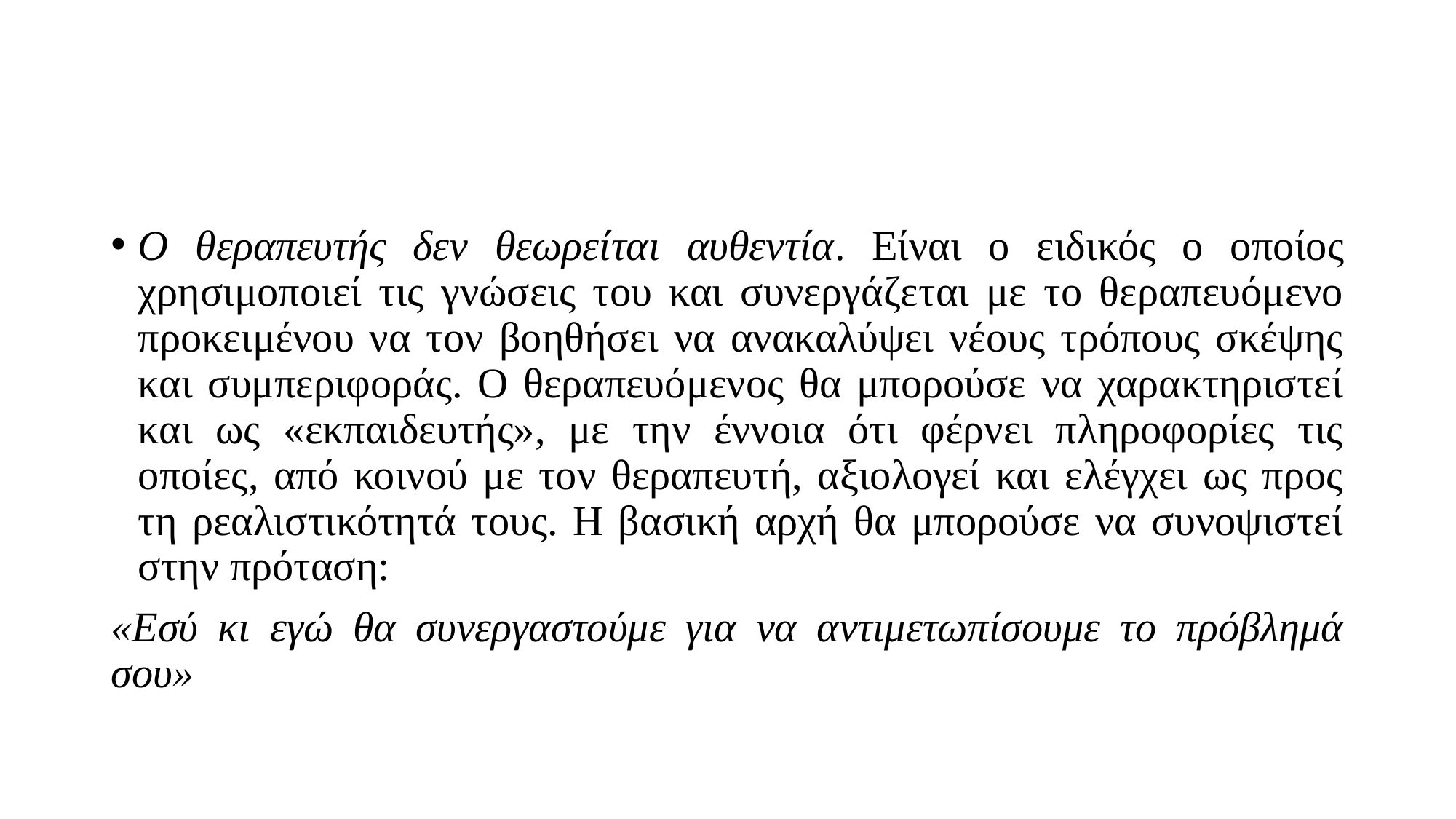

Ο θεραπευτής δεν θεωρείται αυθεντία. Είναι ο ειδικός ο οποίος χρησιμοποιεί τις γνώσεις του και συνεργάζεται με το θεραπευόμενο προκειμένου να τον βοηθήσει να ανακαλύψει νέους τρόπους σκέψης και συμπεριφοράς. Ο θεραπευόμενος θα μπορούσε να χαρακτηριστεί και ως «εκπαιδευτής», με την έννοια ότι φέρνει πληροφορίες τις οποίες, από κοινού με τον θεραπευτή, αξιολογεί και ελέγχει ως προς τη ρεαλιστικότητά τους. Η βασική αρχή θα μπορούσε να συνοψιστεί στην πρόταση:
«Εσύ κι εγώ θα συνεργαστούμε για να αντιμετωπίσουμε το πρόβλημά σου»